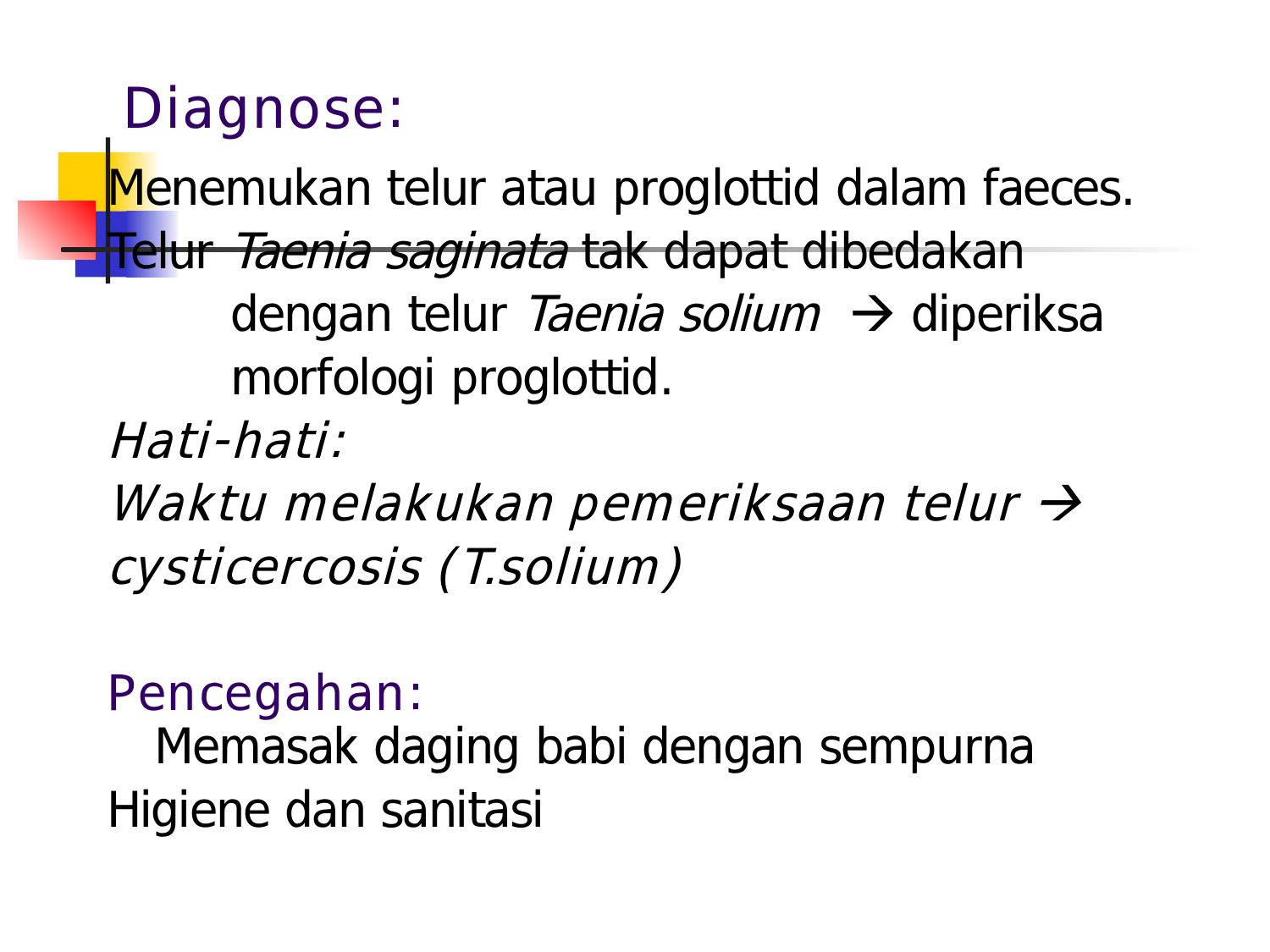

# Diagnose:
Menemukan telur atau proglottid dalam faeces.
Telur Taenia saginata tak dapat dibedakan
        dengan telur Taenia solium  🡪 diperiksa
        morfologi proglottid.
Hati-hati:
Waktu melakukan pemeriksaan telur 🡪
cysticercosis (T.solium)

Pencegahan:
Memasak daging babi dengan sempurna
Higiene dan sanitasi